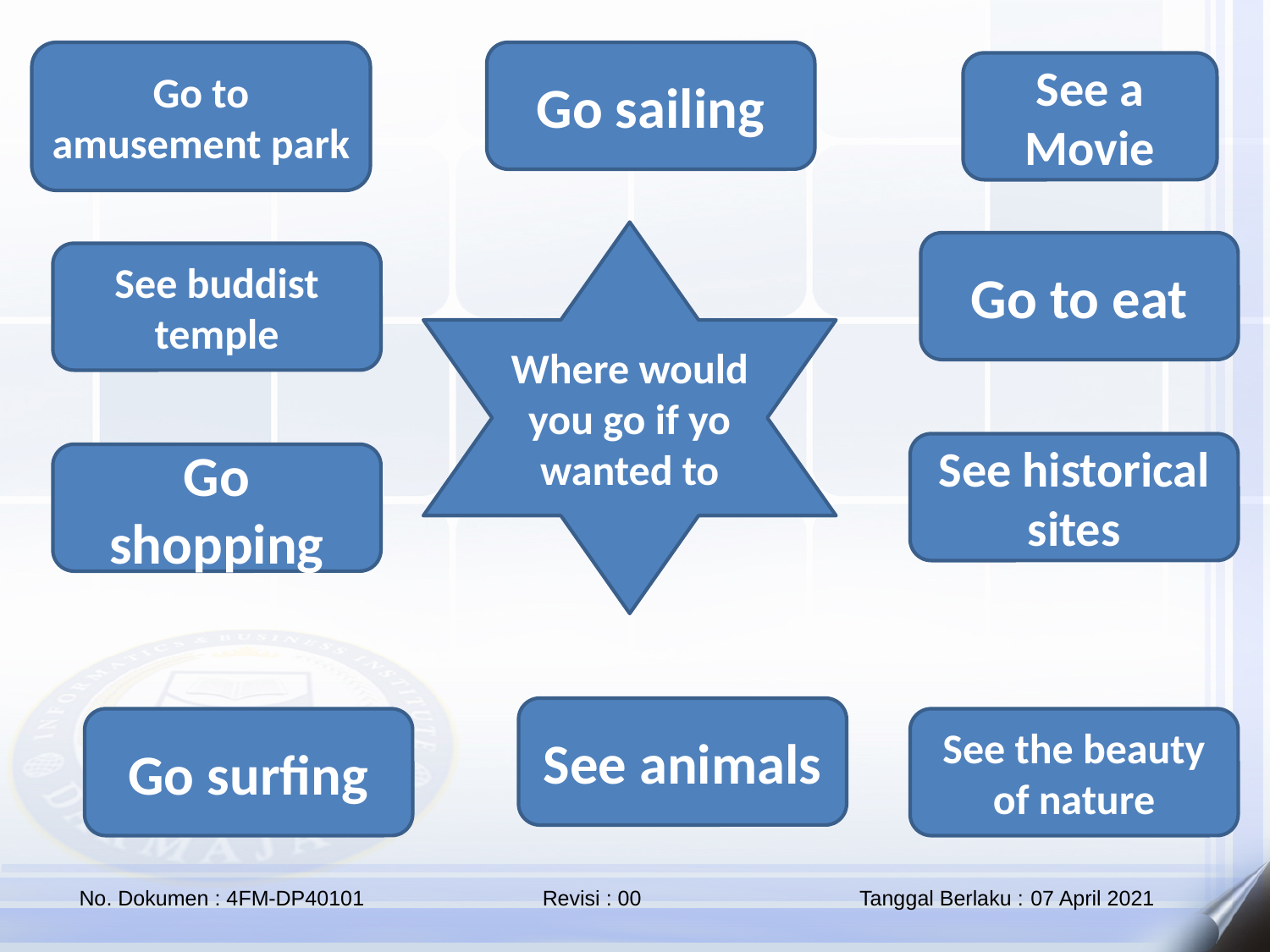

Go to amusement park
Go sailing
See a Movie
Where would you go if yo wanted to
Go to eat
See buddist temple
See historical sites
Go shopping
See animals
Go surfing
See the beauty of nature